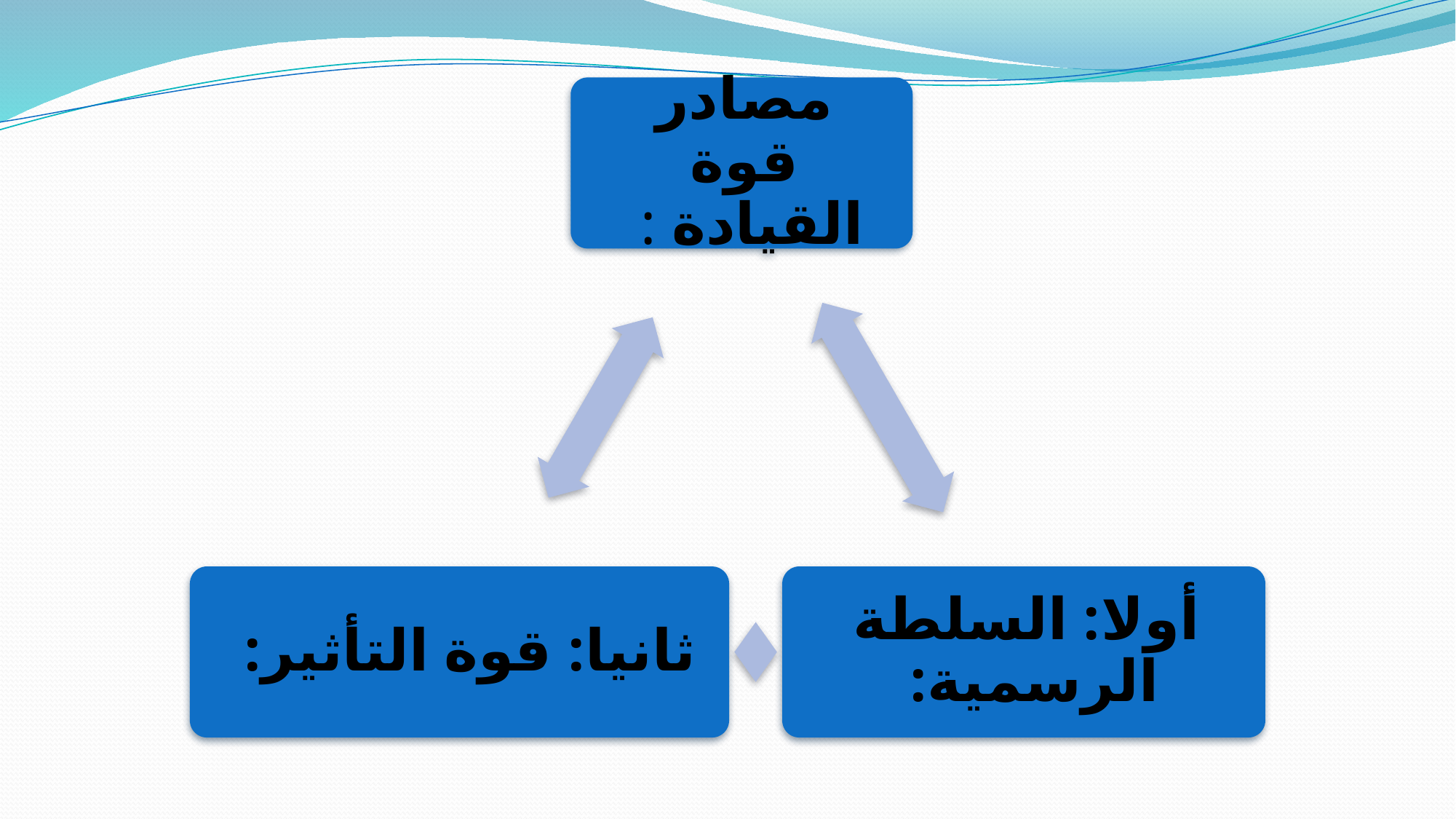

مصادر قوة القيادة :

أولا: السلطة الرسمية:

ثانيا: قوة التأثير: